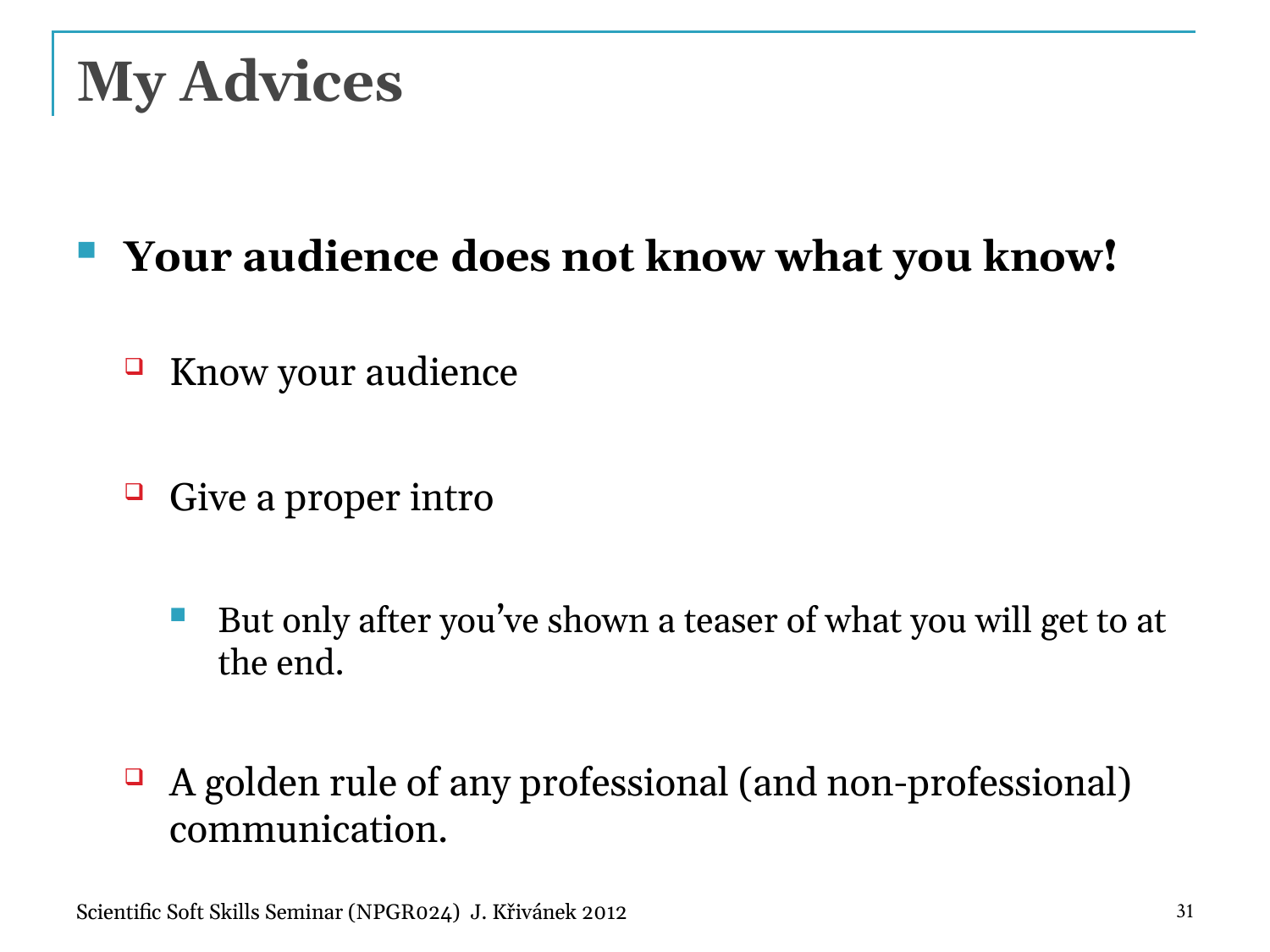

# My Advices
Your audience does not know what you know!

Know your audience

Give a proper intro

But only after you’ve shown a teaser of what you will get to at the end.

A golden rule of any professional (and non-professional) communication.
Scientific Soft Skills Seminar (NPGR024)  J. Křivánek 2012
31